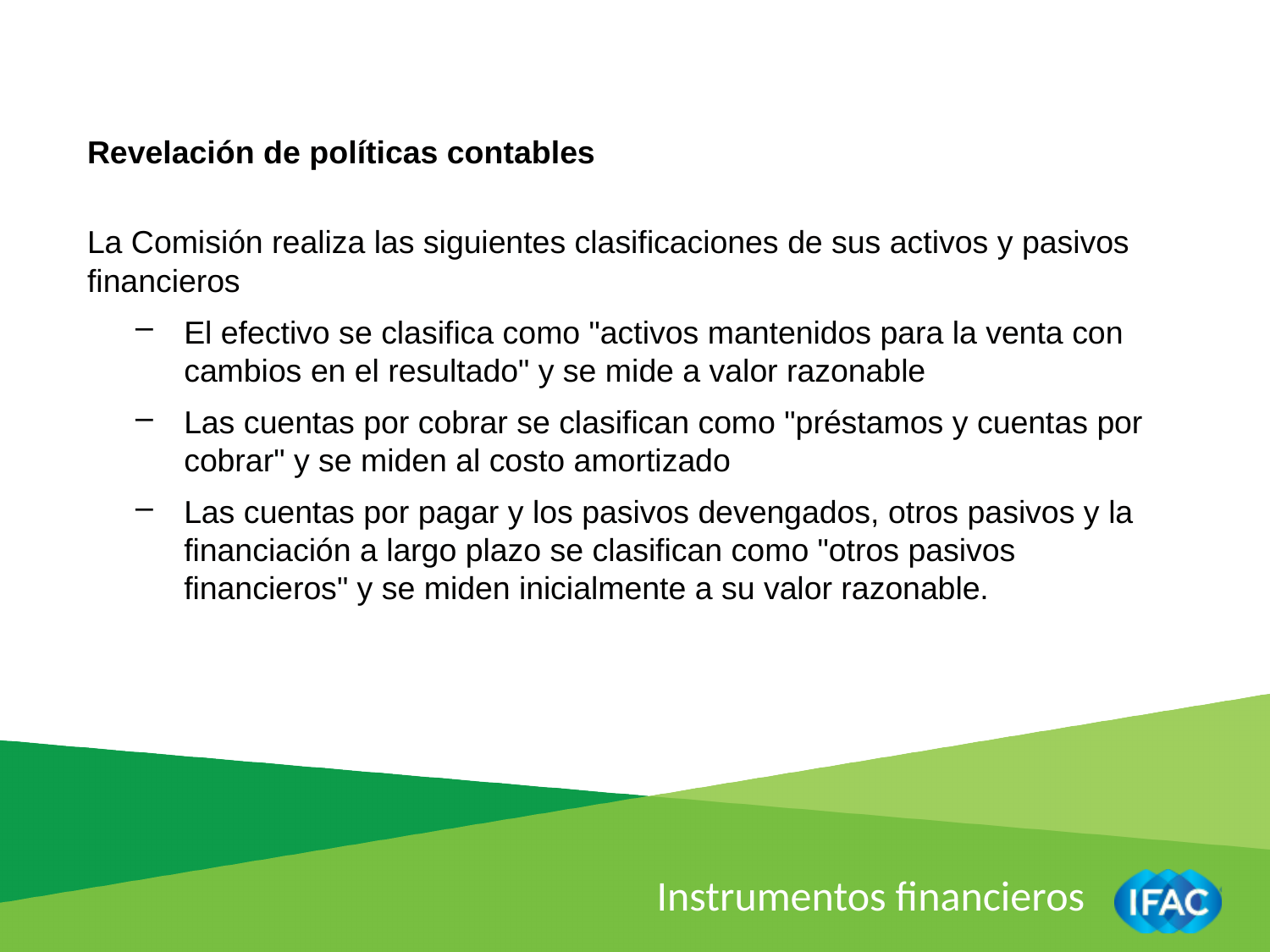

Revelación de políticas contables

La Comisión realiza las siguientes clasificaciones de sus activos y pasivos financieros
El efectivo se clasifica como "activos mantenidos para la venta con cambios en el resultado" y se mide a valor razonable
Las cuentas por cobrar se clasifican como "préstamos y cuentas por cobrar" y se miden al costo amortizado
Las cuentas por pagar y los pasivos devengados, otros pasivos y la financiación a largo plazo se clasifican como "otros pasivos financieros" y se miden inicialmente a su valor razonable.

Instrumentos financieros